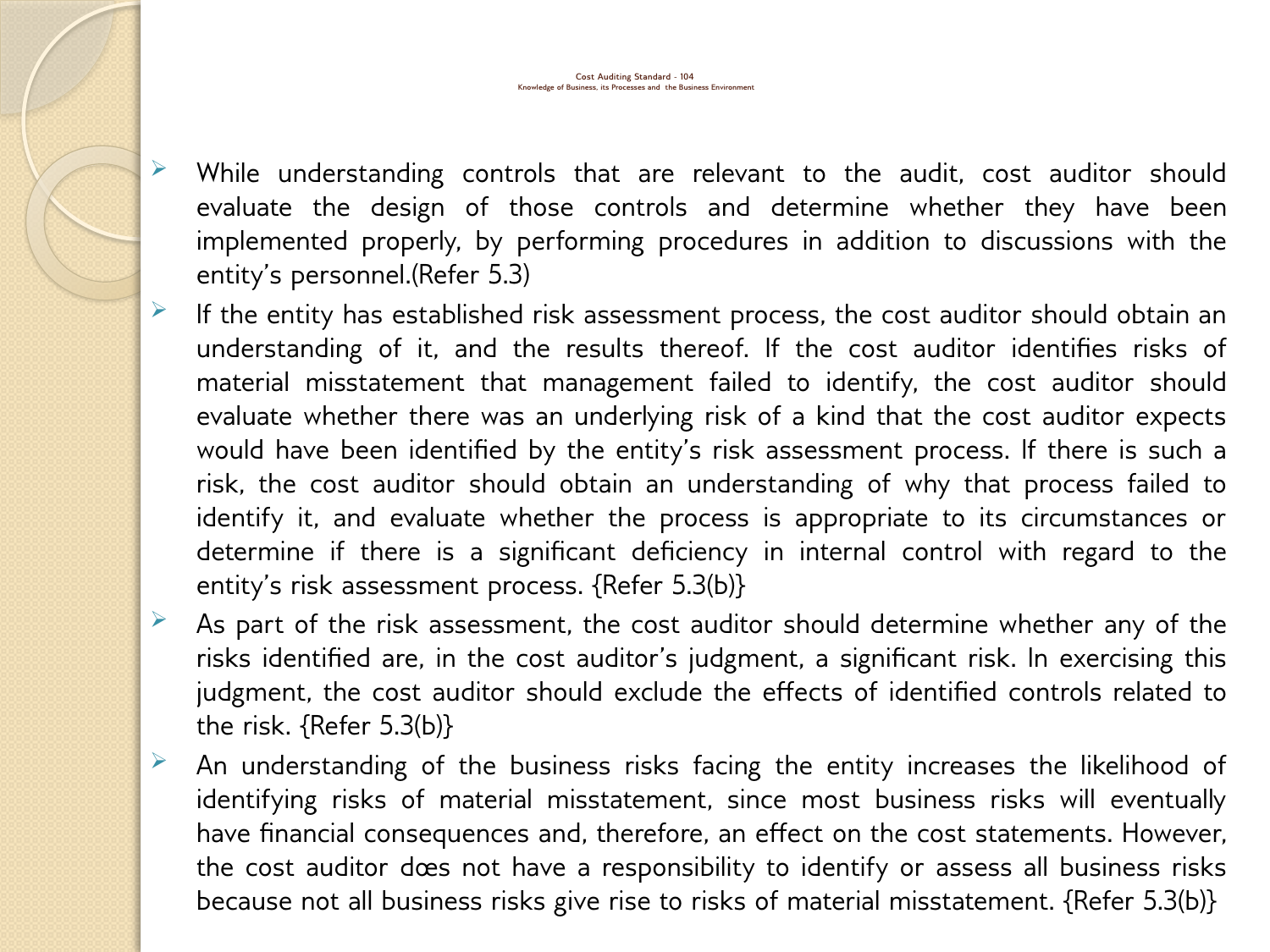

# Cost Auditing Standard - 104 Knowledge of Business, its Processes and  the Business Environment
While understanding controls that are relevant to the audit, cost auditor should evaluate the design of those controls and determine whether they have been implemented properly, by performing procedures in addition to discussions with the entity’s personnel.(Refer 5.3)
If the entity has established risk assessment process, the cost auditor should obtain an understanding of it, and the results thereof. If the cost auditor identifies risks of material misstatement that management failed to identify, the cost auditor should evaluate whether there was an underlying risk of a kind that the cost auditor expects would have been identified by the entity’s risk assessment process. If there is such a risk, the cost auditor should obtain an understanding of why that process failed to identify it, and evaluate whether the process is appropriate to its circumstances or determine if there is a significant deficiency in internal control with regard to the entity’s risk assessment process. {Refer 5.3(b)}
As part of the risk assessment, the cost auditor should determine whether any of the risks identified are, in the cost auditor’s judgment, a significant risk. In exercising this judgment, the cost auditor should exclude the effects of identified controls related to the risk. {Refer 5.3(b)}
An understanding of the business risks facing the entity increases the likelihood of identifying risks of material misstatement, since most business risks will eventually have financial consequences and, therefore, an effect on the cost statements. However, the cost auditor does not have a responsibility to identify or assess all business risks because not all business risks give rise to risks of material misstatement. {Refer 5.3(b)}